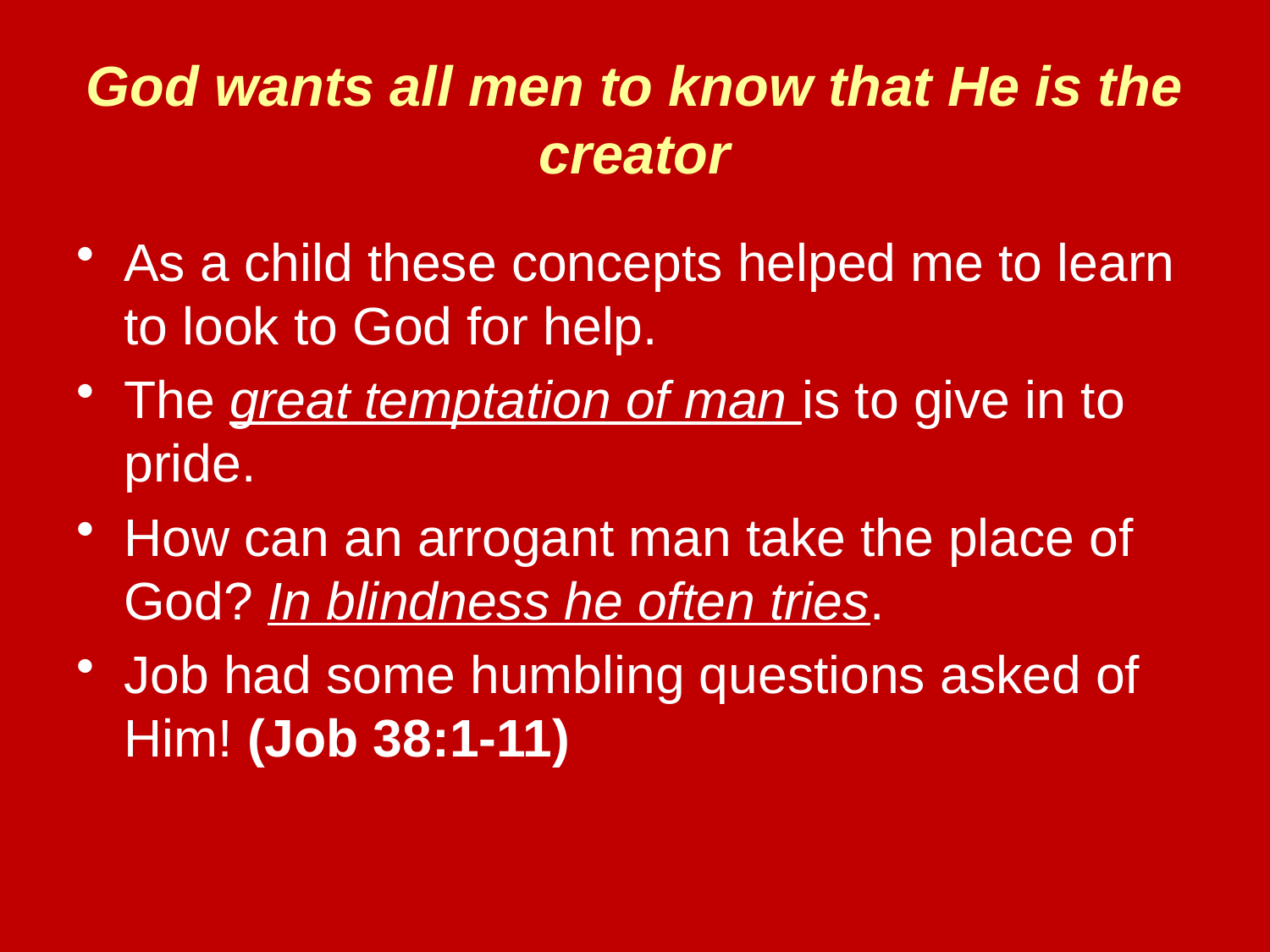

# God wants all men to know that He is the creator
As a child these concepts helped me to learn to look to God for help.
The great temptation of man is to give in to pride.
How can an arrogant man take the place of God? In blindness he often tries.
Job had some humbling questions asked of Him! (Job 38:1-11)